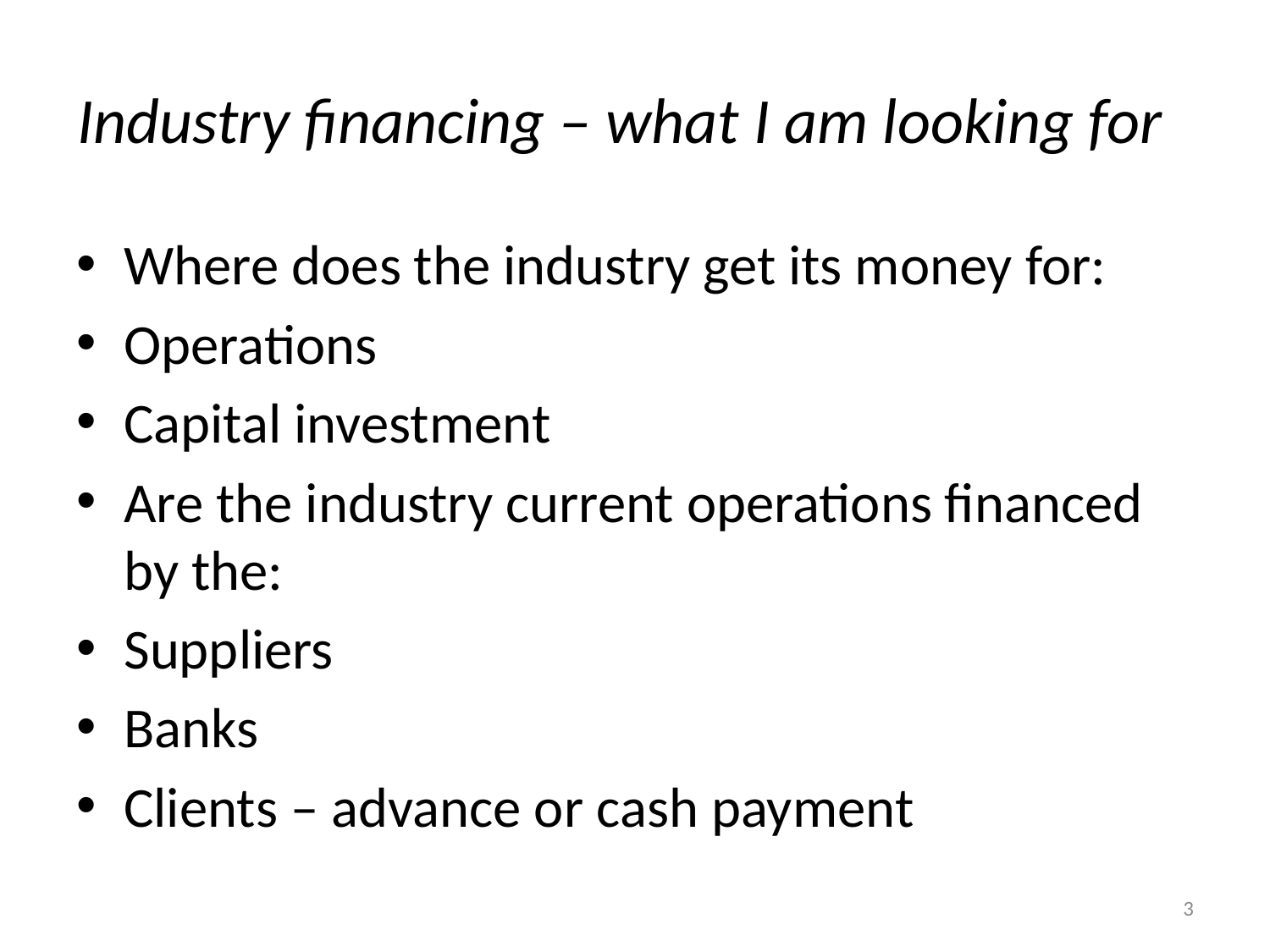

# Industry financing – what I am looking for
Where does the industry get its money for:
Operations
Capital investment
Are the industry current operations financed by the:
Suppliers
Banks
Clients – advance or cash payment
3